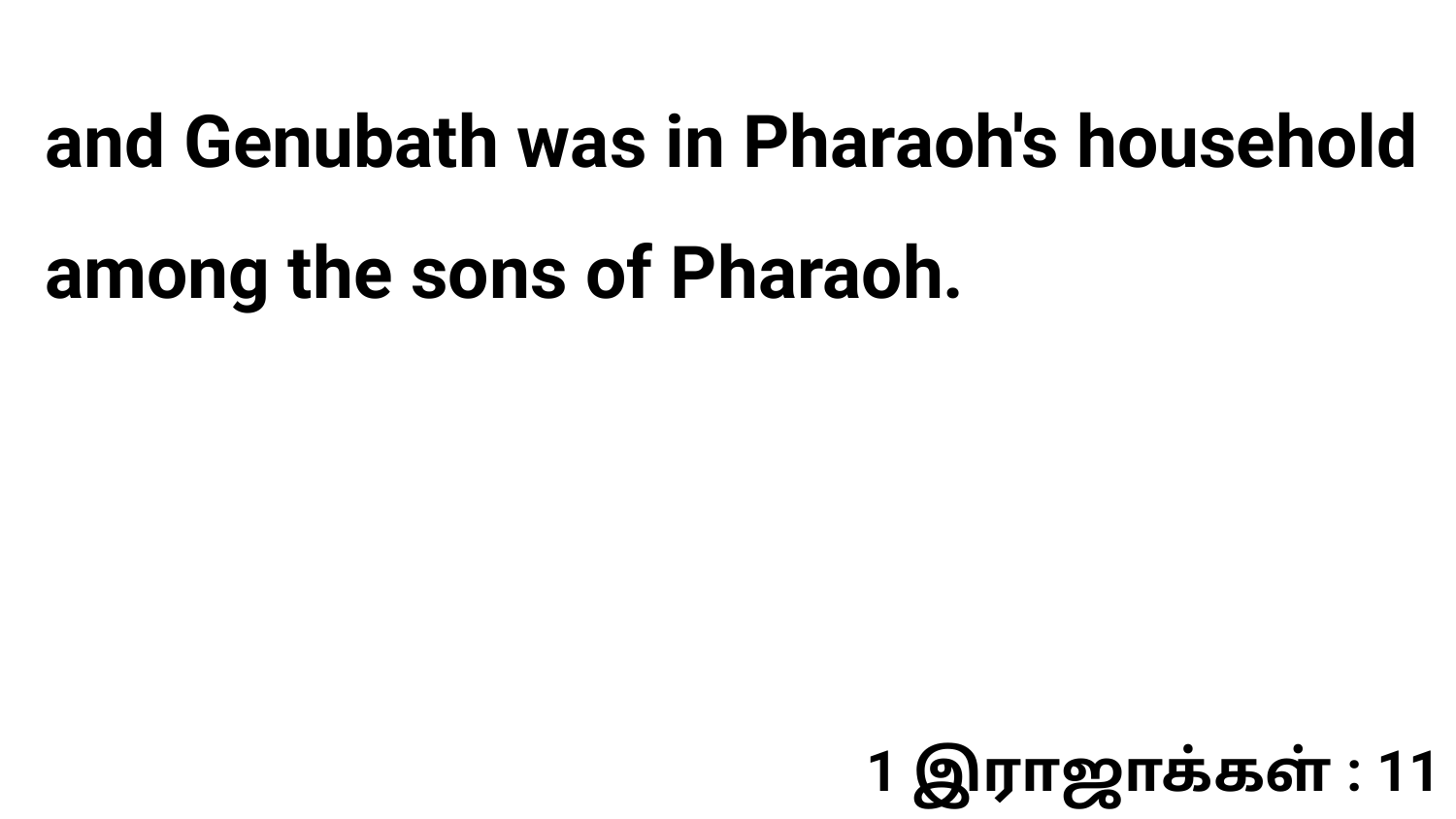

and Genubath was in Pharaoh's household among the sons of Pharaoh.
1 இராஜாக்கள் : 11